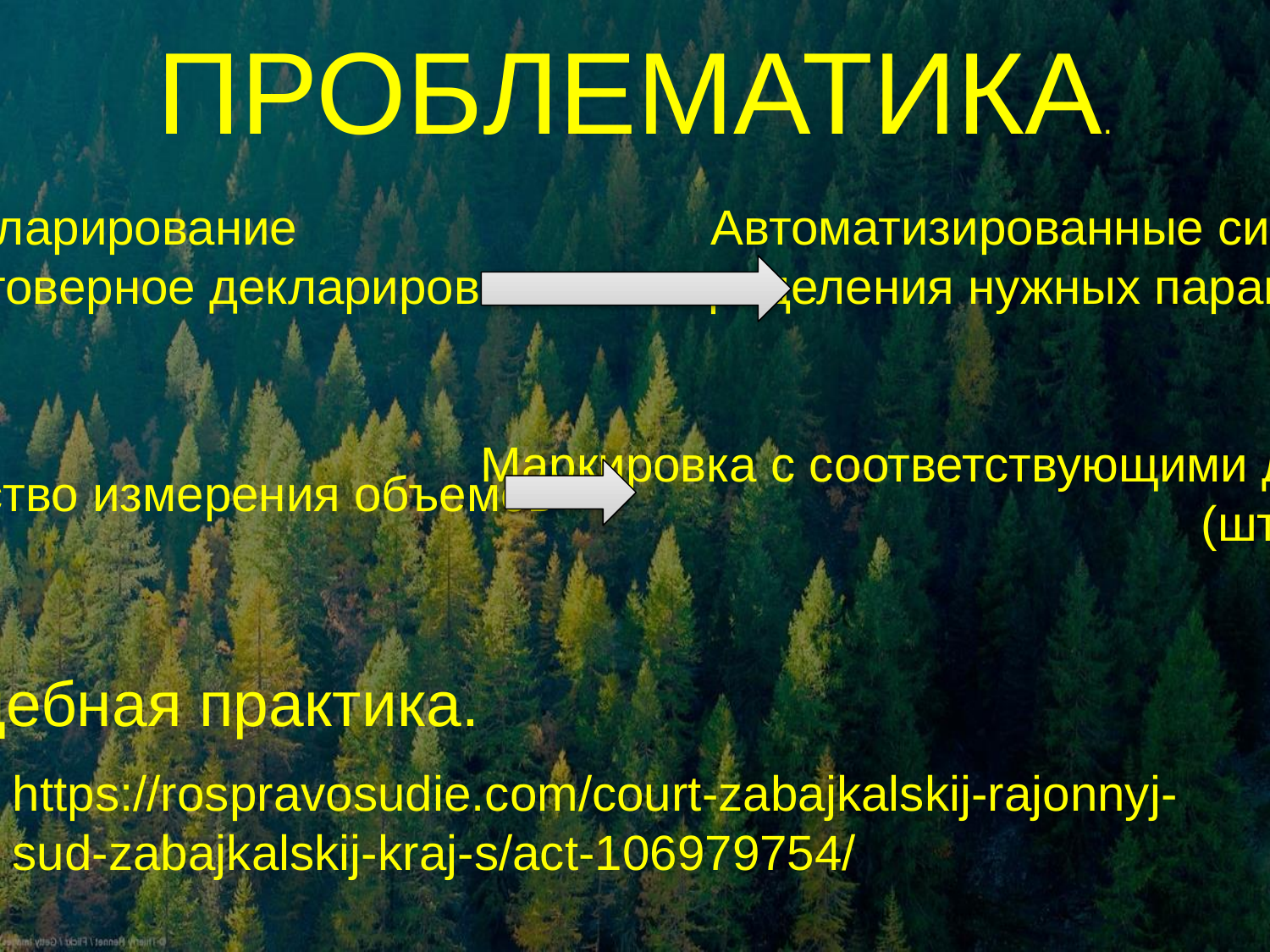

# ПРОБЛЕМАТИКА.
Не декларирование
Недостоверное декларирование.
Автоматизированные системы
определения нужных параметров

Маркировка с соответствующими данными
(штрих-код)
Единство измерения объемов

Судебная практика.
https://rospravosudie.com/court-zabajkalskij-rajonnyj-sud-zabajkalskij-kraj-s/act-106979754/